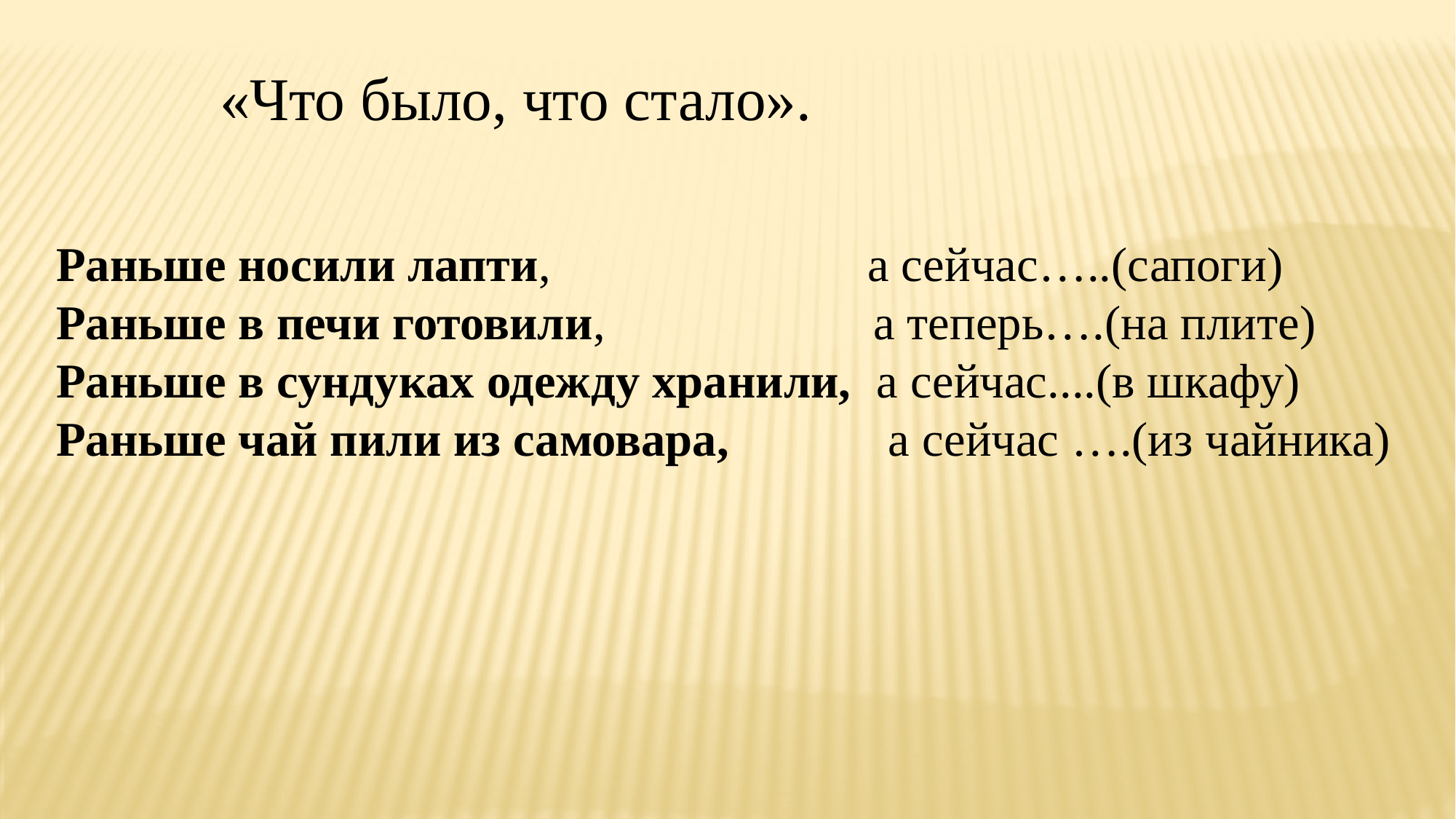

«Что было, что стало».
Раньше носили лапти,                          а сейчас…..(сапоги)
Раньше в печи готовили,                      а теперь….(на плите)
Раньше в сундуках одежду хранили,  а сейчас....(в шкафу)
Раньше чай пили из самовара,             а сейчас ….(из чайника)